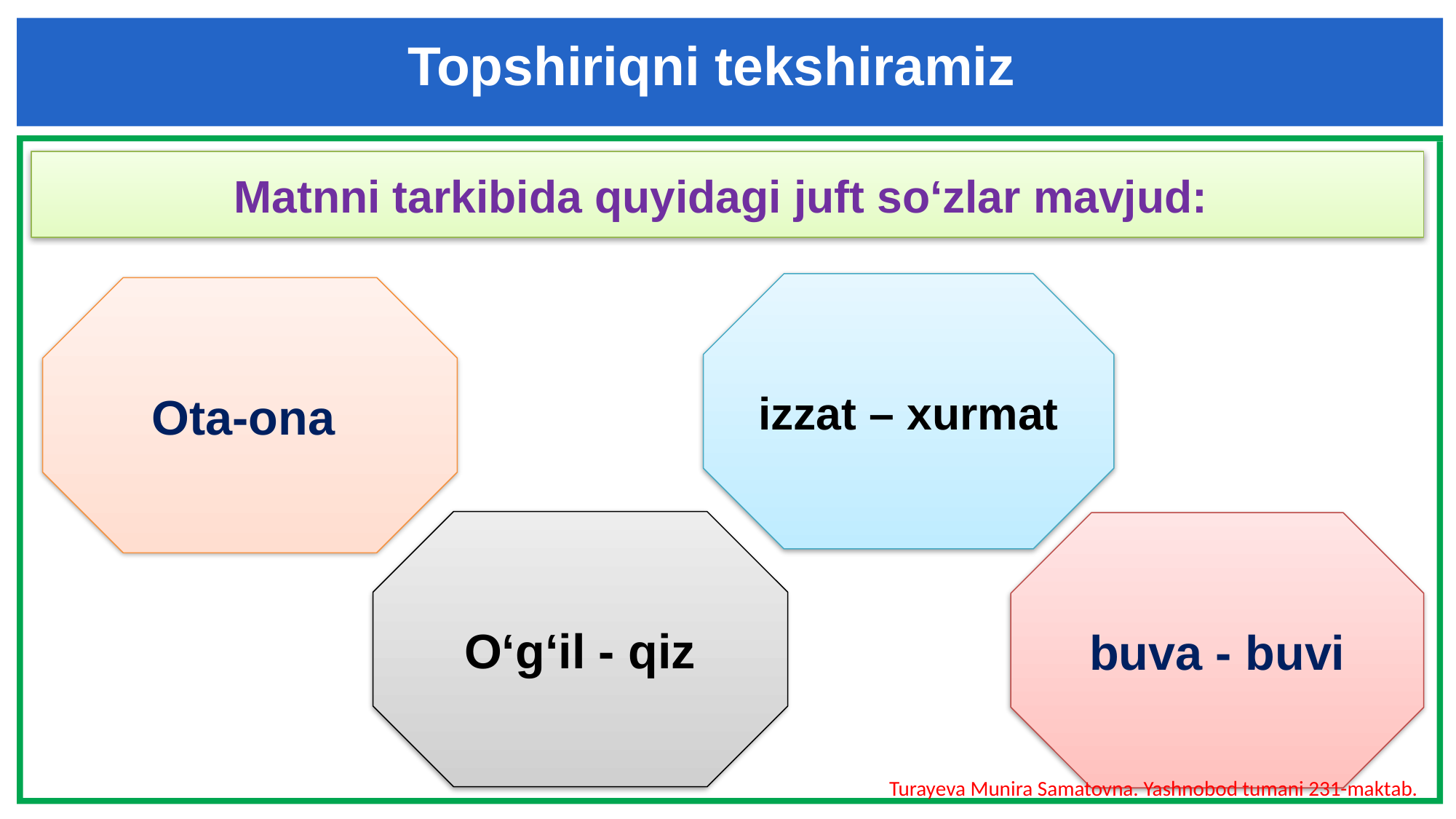

Topshiriqni tekshiramiz
Matnni tarkibida quyidagi juft so‘zlar mavjud:
izzat – xurmat
Ota-ona
O‘g‘il - qiz
buva - buvi
Turayeva Munira Samatovna. Yashnobod tumani 231-maktab.